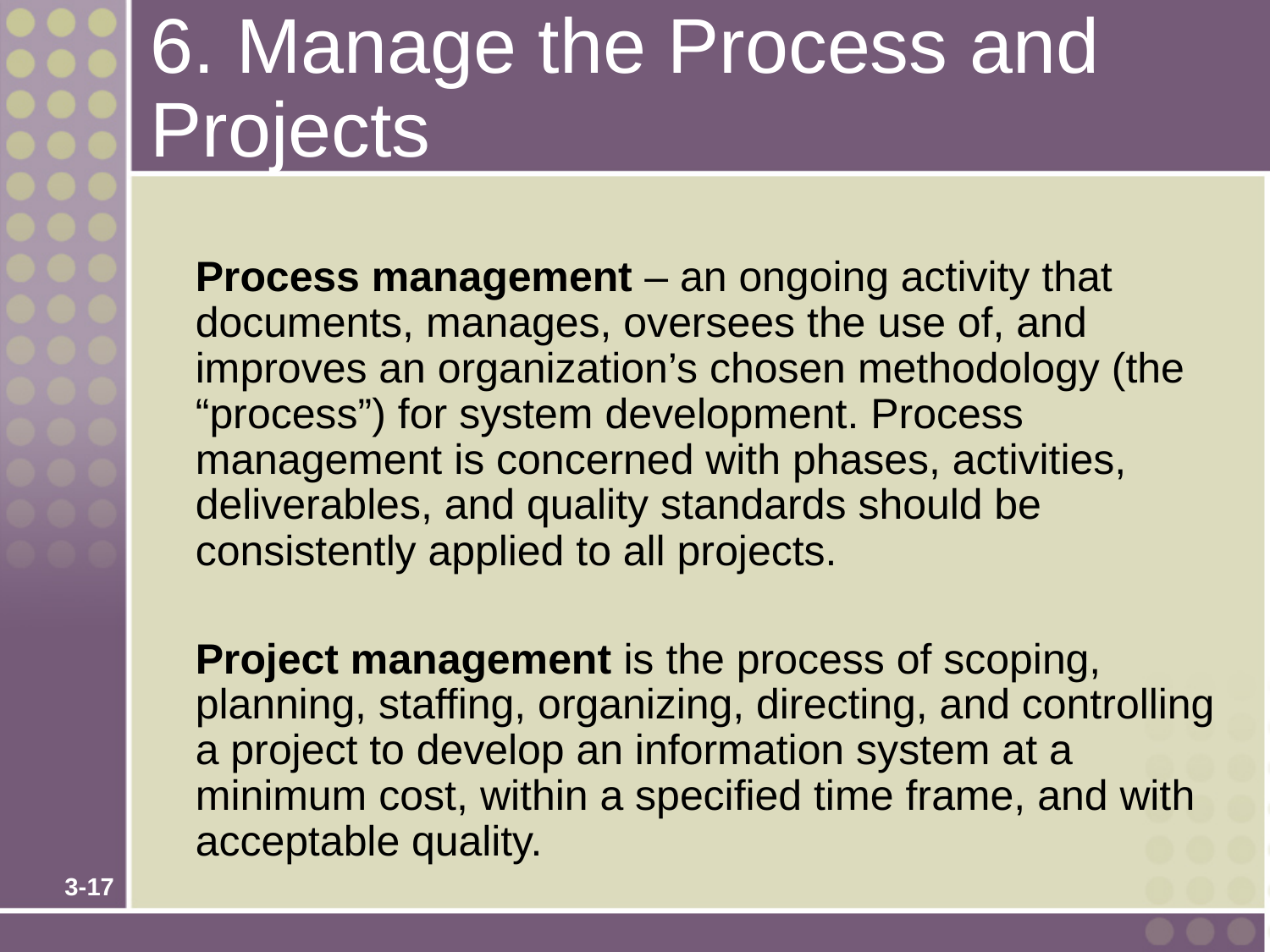

# 6. Manage the Process and Projects
Process management – an ongoing activity that documents, manages, oversees the use of, and improves an organization’s chosen methodology (the “process”) for system development. Process management is concerned with phases, activities, deliverables, and quality standards should be consistently applied to all projects.

Project management is the process of scoping, planning, staffing, organizing, directing, and controlling a project to develop an information system at a minimum cost, within a specified time frame, and with acceptable quality.
3-17